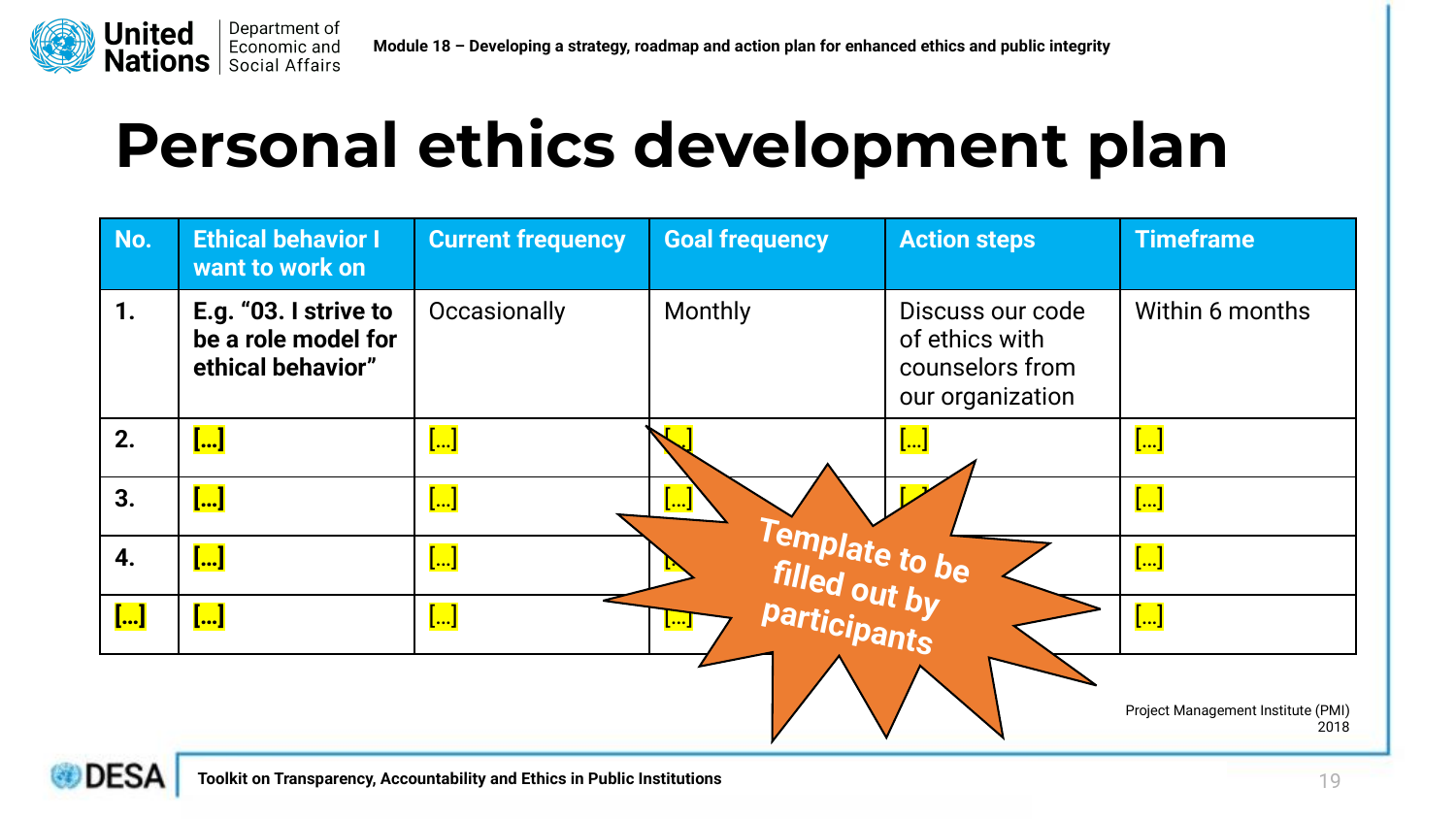

Module 18 – Developing a strategy, roadmap and action plan for enhanced ethics and public integrity
# Personal ethics development plan
| No. | Ethical behavior I want to work on | Current frequency | Goal frequency | Action steps | Timeframe |
| --- | --- | --- | --- | --- | --- |
| 1. | E.g. “03. I strive to be a role model for ethical behavior” | Occasionally | Monthly | Discuss our code of ethics with counselors from our organization | Within 6 months |
| 2. | […] | […] | […] | […] | […] |
| 3. | […] | […] | […] | […] | […] |
| 4. | […] | […] | […] | […] | […] |
| […] | […] | […] | […] | […] | […] |
Template to be filled out by participants
Project Management Institute (PMI) 2018
19